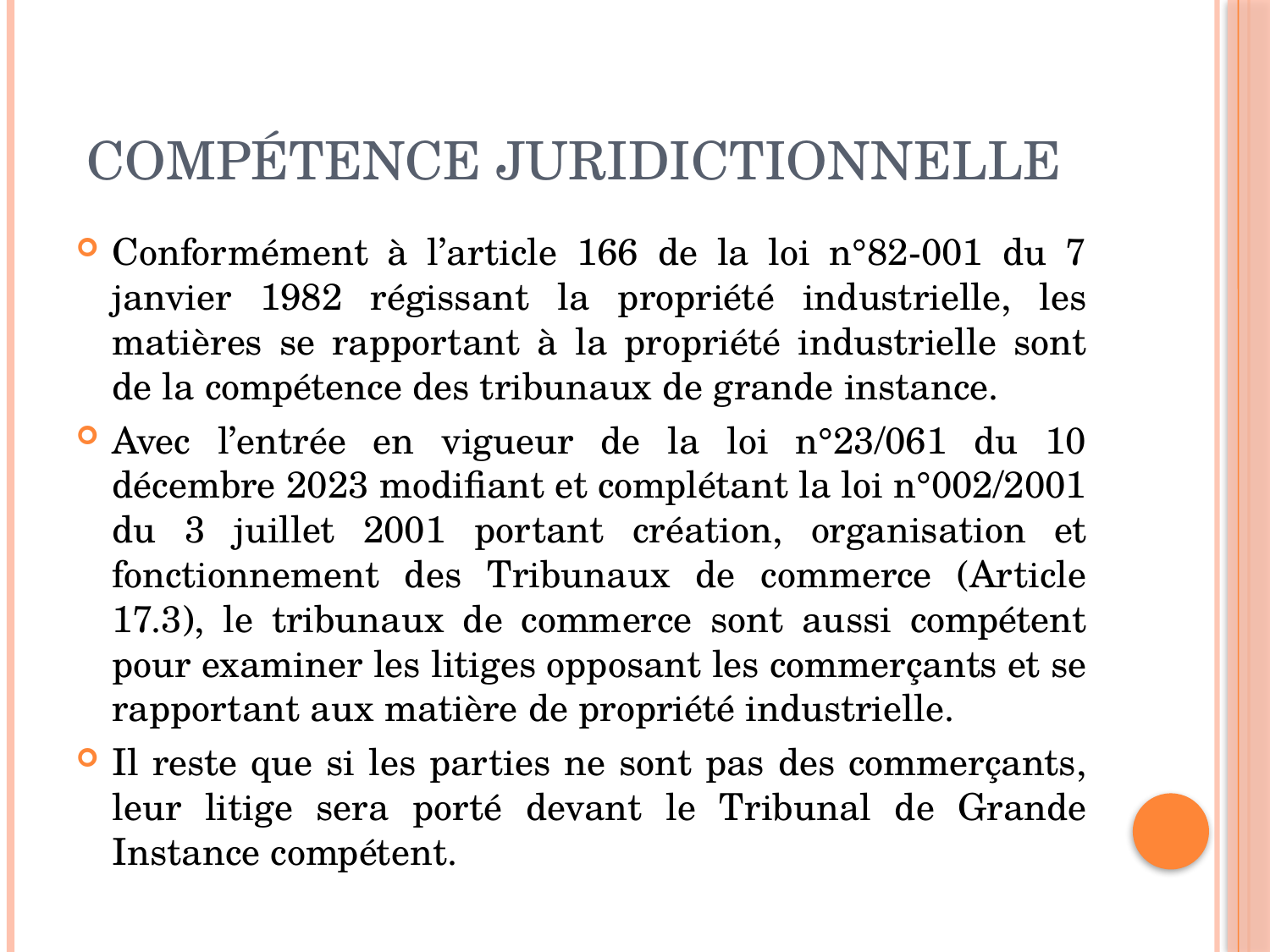

# Compétence juridictionnelle
Conformément à l’article 166 de la loi n°82-001 du 7 janvier 1982 régissant la propriété industrielle, les matières se rapportant à la propriété industrielle sont de la compétence des tribunaux de grande instance.
Avec l’entrée en vigueur de la loi n°23/061 du 10 décembre 2023 modifiant et complétant la loi n°002/2001 du 3 juillet 2001 portant création, organisation et fonctionnement des Tribunaux de commerce (Article 17.3), le tribunaux de commerce sont aussi compétent pour examiner les litiges opposant les commerçants et se rapportant aux matière de propriété industrielle.
Il reste que si les parties ne sont pas des commerçants, leur litige sera porté devant le Tribunal de Grande Instance compétent.